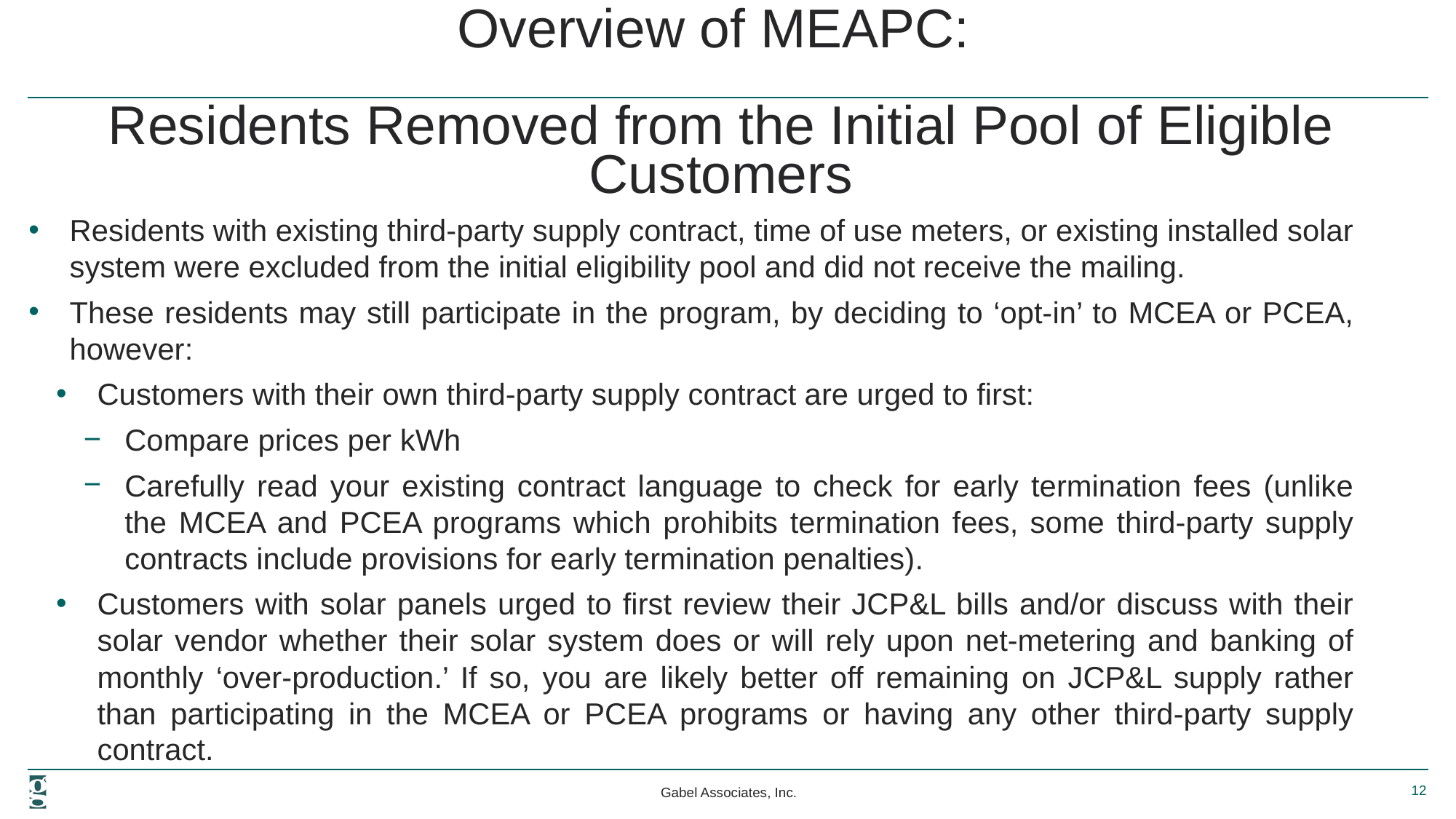

# Overview of MEAPC: Residents Removed from the Initial Pool of Eligible Customers
Residents with existing third-party supply contract, time of use meters, or existing installed solar system were excluded from the initial eligibility pool and did not receive the mailing.
These residents may still participate in the program, by deciding to ‘opt-in’ to MCEA or PCEA, however:
Customers with their own third-party supply contract are urged to first:
Compare prices per kWh
Carefully read your existing contract language to check for early termination fees (unlike the MCEA and PCEA programs which prohibits termination fees, some third-party supply contracts include provisions for early termination penalties).
Customers with solar panels urged to first review their JCP&L bills and/or discuss with their solar vendor whether their solar system does or will rely upon net-metering and banking of monthly ‘over-production.’ If so, you are likely better off remaining on JCP&L supply rather than participating in the MCEA or PCEA programs or having any other third-party supply contract.

Gabel Associates, Inc.
12